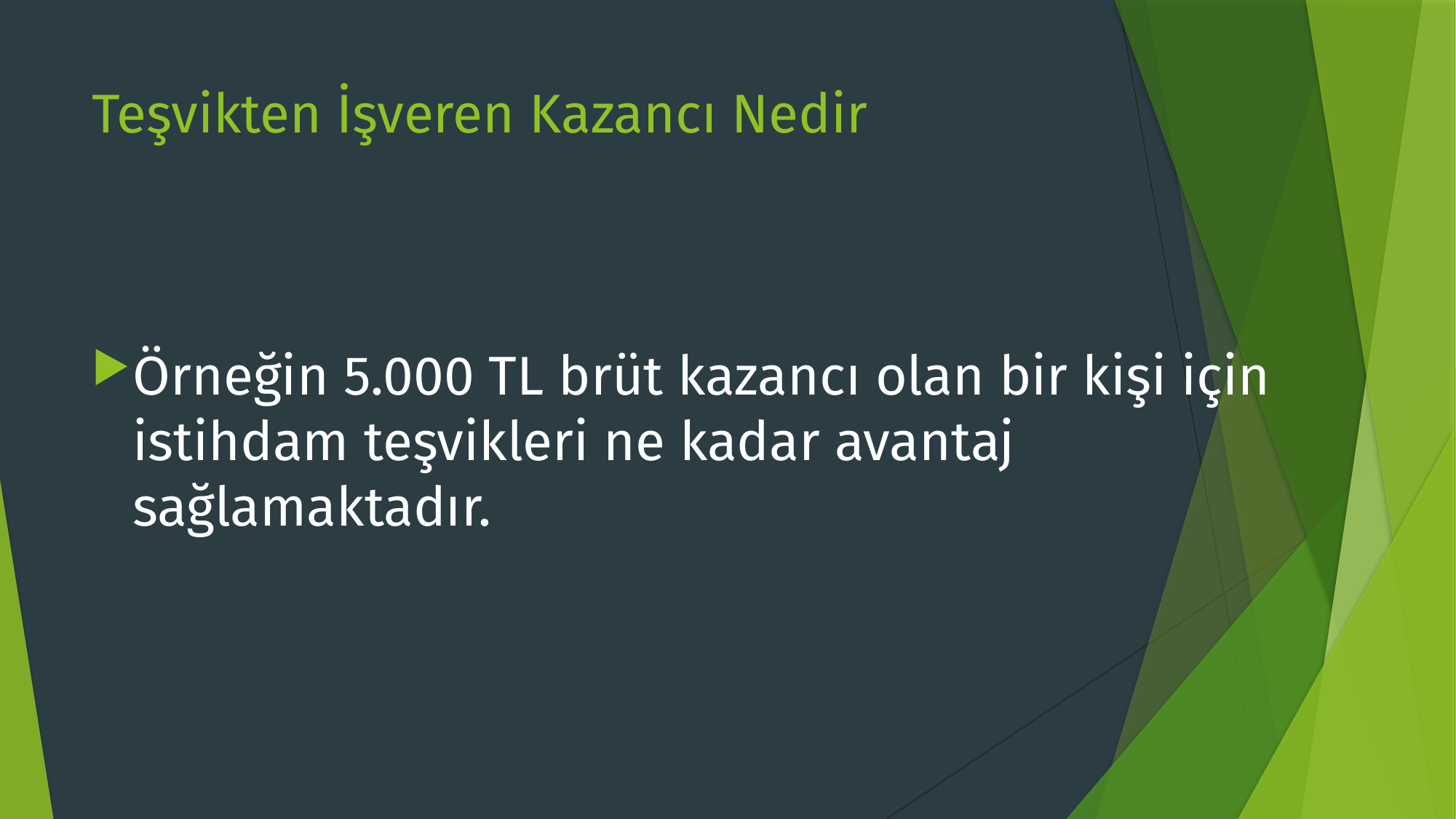

# Teşvikten İşveren Kazancı Nedir
Örneğin 5.000 TL brüt kazancı olan bir kişi için istihdam teşvikleri ne kadar avantaj sağlamaktadır.